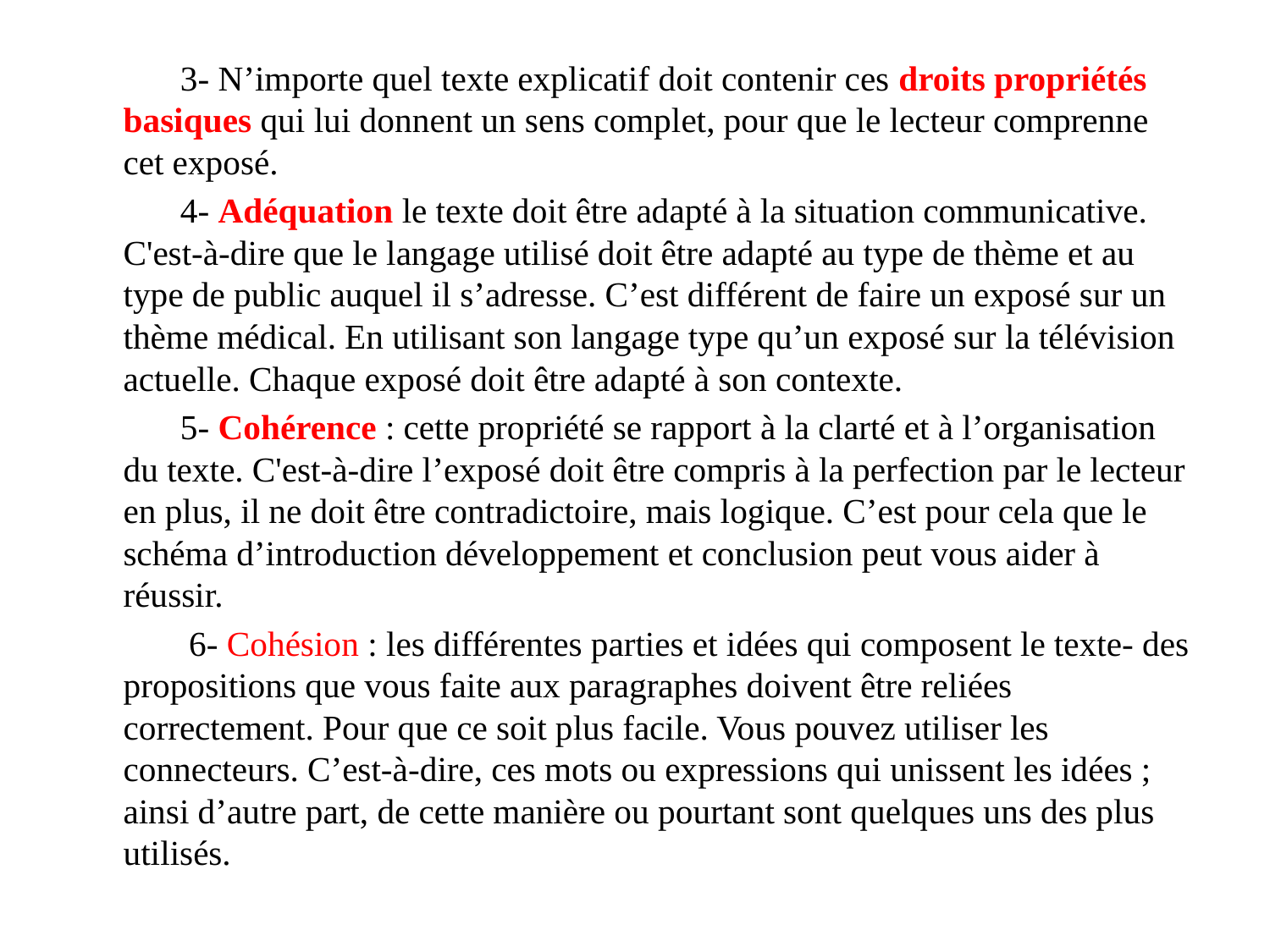

3- N’importe quel texte explicatif doit contenir ces droits propriétés basiques qui lui donnent un sens complet, pour que le lecteur comprenne cet exposé.
            4- Adéquation le texte doit être adapté à la situation communicative. C'est-à-dire que le langage utilisé doit être adapté au type de thème et au type de public auquel il s’adresse. C’est différent de faire un exposé sur un thème médical. En utilisant son langage type qu’un exposé sur la télévision actuelle. Chaque exposé doit être adapté à son contexte.
            5- Cohérence : cette propriété se rapport à la clarté et à l’organisation du texte. C'est-à-dire l’exposé doit être compris à la perfection par le lecteur en plus, il ne doit être contradictoire, mais logique. C’est pour cela que le schéma d’introduction développement et conclusion peut vous aider à réussir.
             6- Cohésion : les différentes parties et idées qui composent le texte- des propositions que vous faite aux paragraphes doivent être reliées correctement. Pour que ce soit plus facile. Vous pouvez utiliser les connecteurs. C’est-à-dire, ces mots ou expressions qui unissent les idées ; ainsi d’autre part, de cette manière ou pourtant sont quelques uns des plus utilisés.